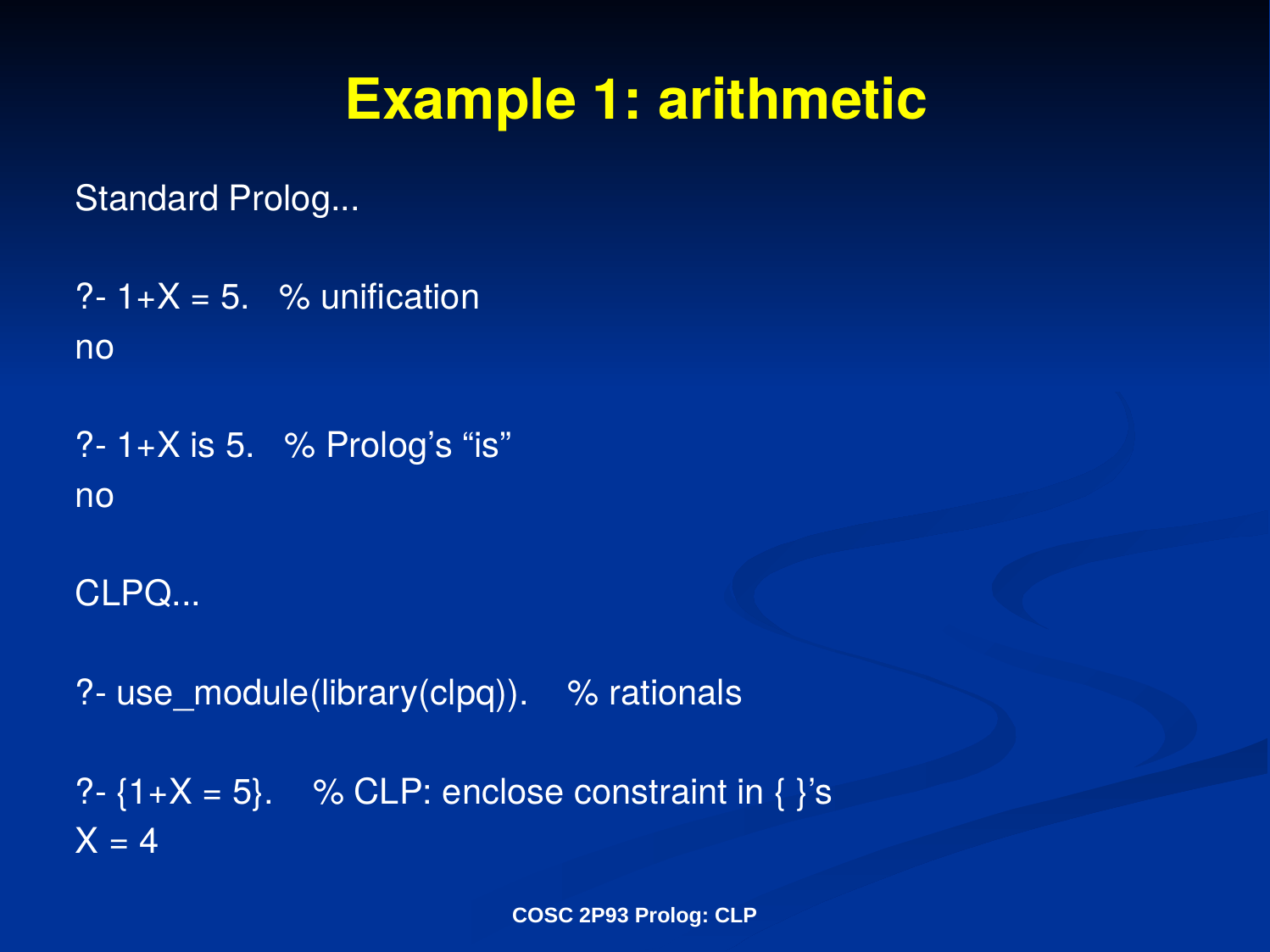

# Example 1: arithmetic
Standard Prolog...

?- 1+X = 5.   % unification
no

?- 1+X is 5.   % Prolog’s “is”
no

CLPQ...

?- use_module(library(clpq)).    % rationals

?- {1+X = 5}.    % CLP: enclose constraint in { }’s
X = 4

COSC 2P93 Prolog: CLP